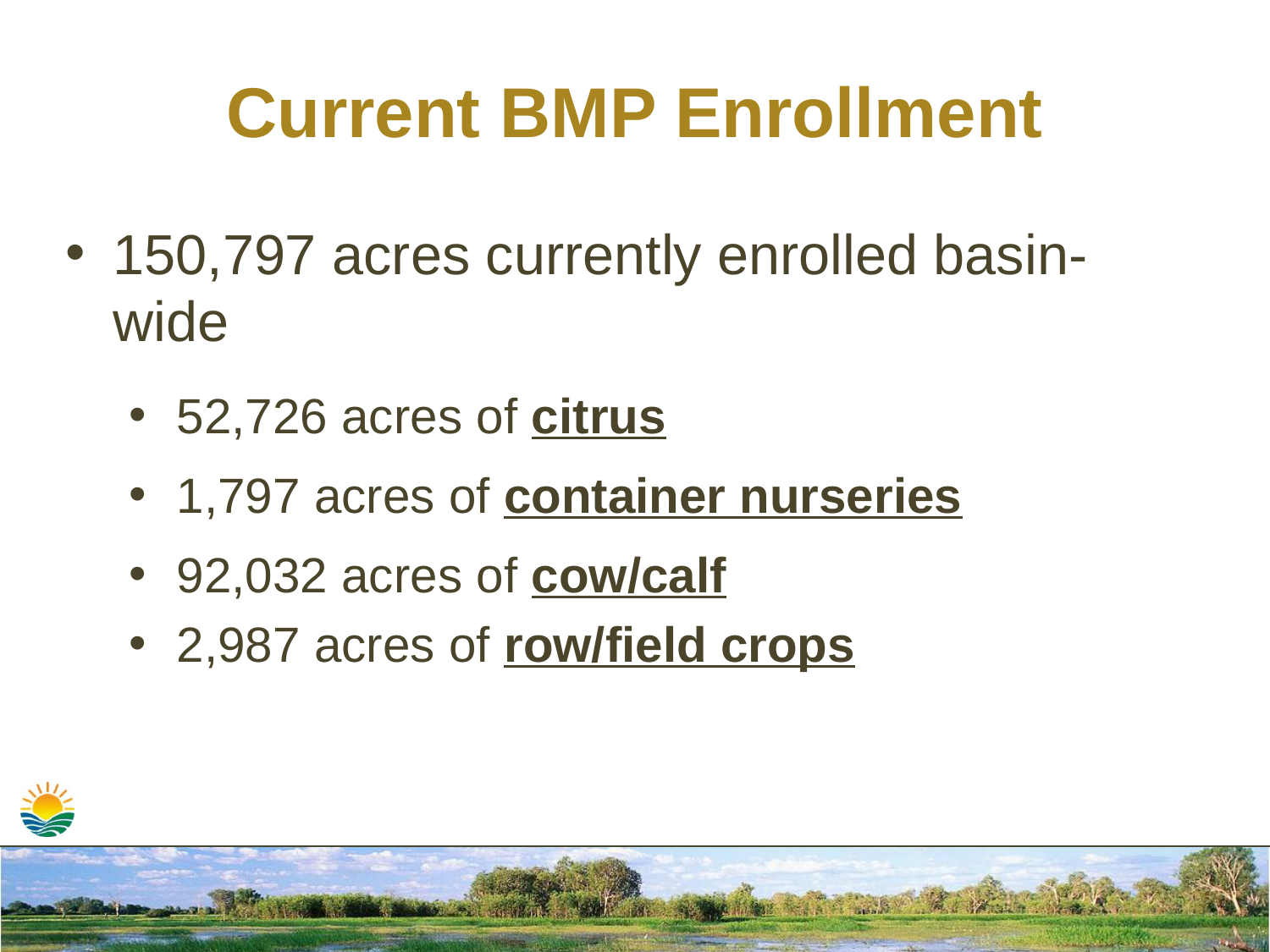

# Current BMP Enrollment
150,797 acres currently enrolled basin-wide
52,726 acres of citrus
1,797 acres of container nurseries
92,032 acres of cow/calf
2,987 acres of row/field crops